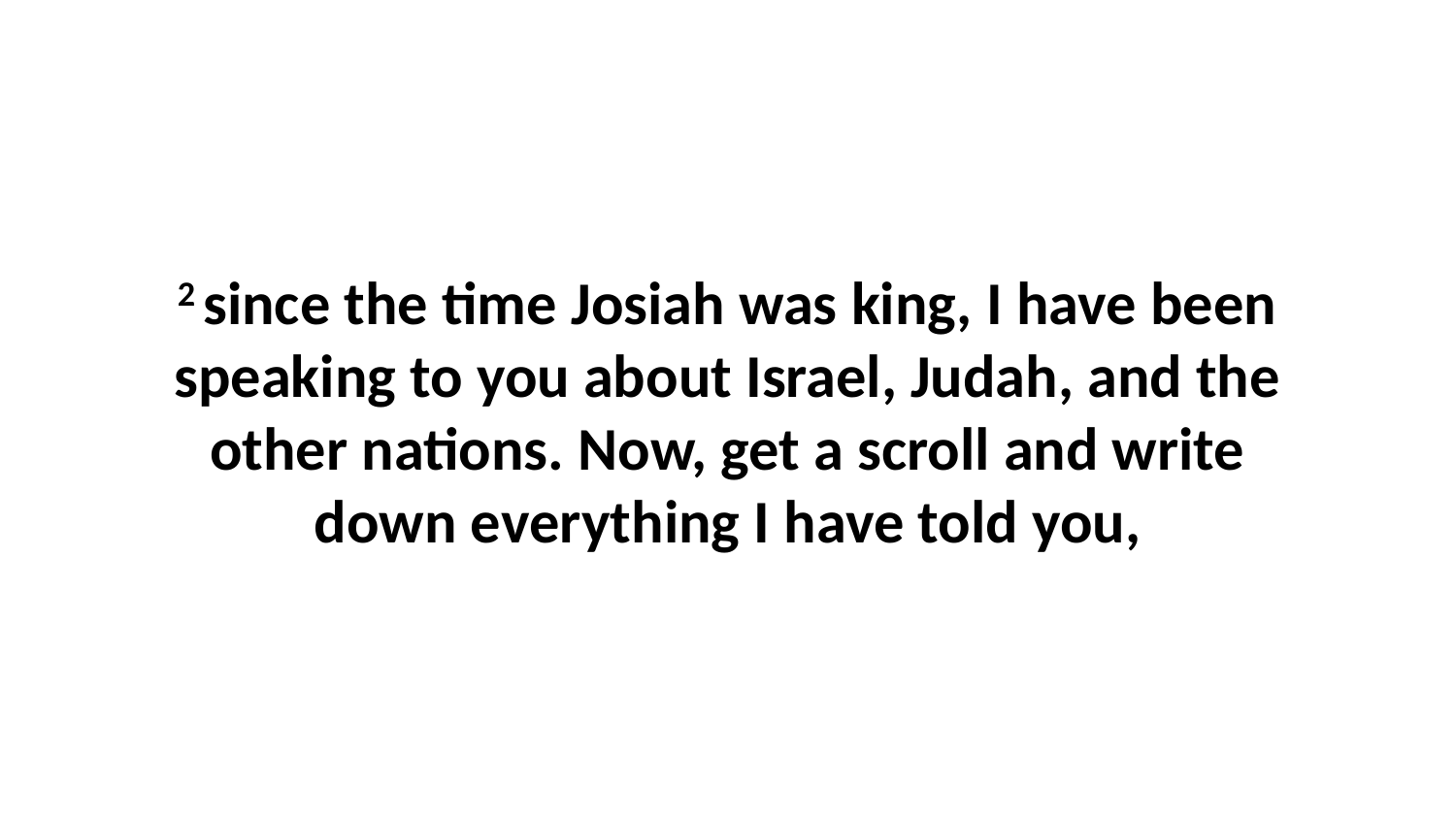

2 since the time Josiah was king, I have been speaking to you about Israel, Judah, and the other nations. Now, get a scroll and write down everything I have told you,